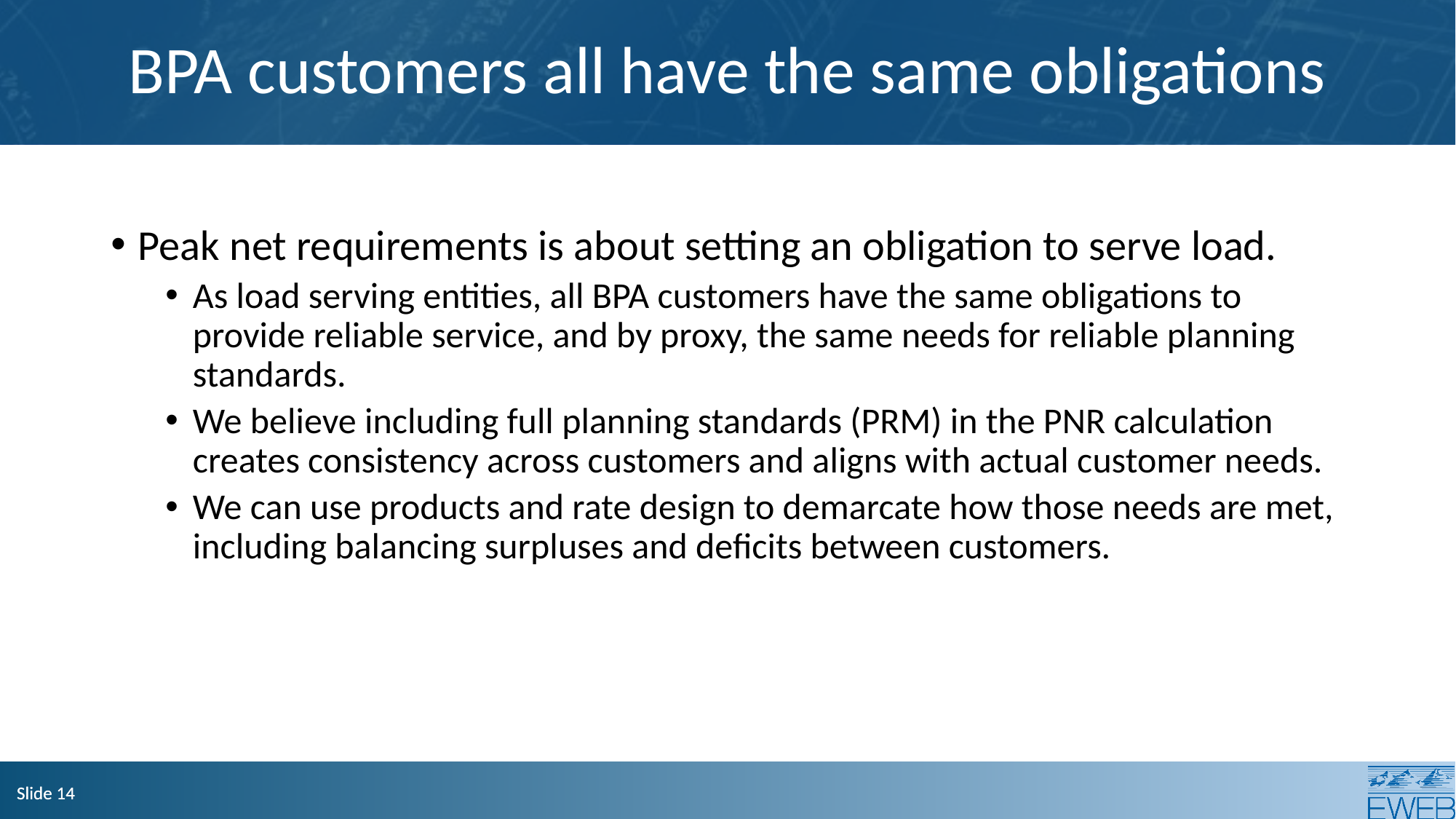

# BPA customers all have the same obligations

Peak net requirements is about setting an obligation to serve load.
As load serving entities, all BPA customers have the same obligations to provide reliable service, and by proxy, the same needs for reliable planning standards.
We believe including full planning standards (PRM) in the PNR calculation creates consistency across customers and aligns with actual customer needs.
We can use products and rate design to demarcate how those needs are met, including balancing surpluses and deficits between customers.

Slide 14
Slide 14